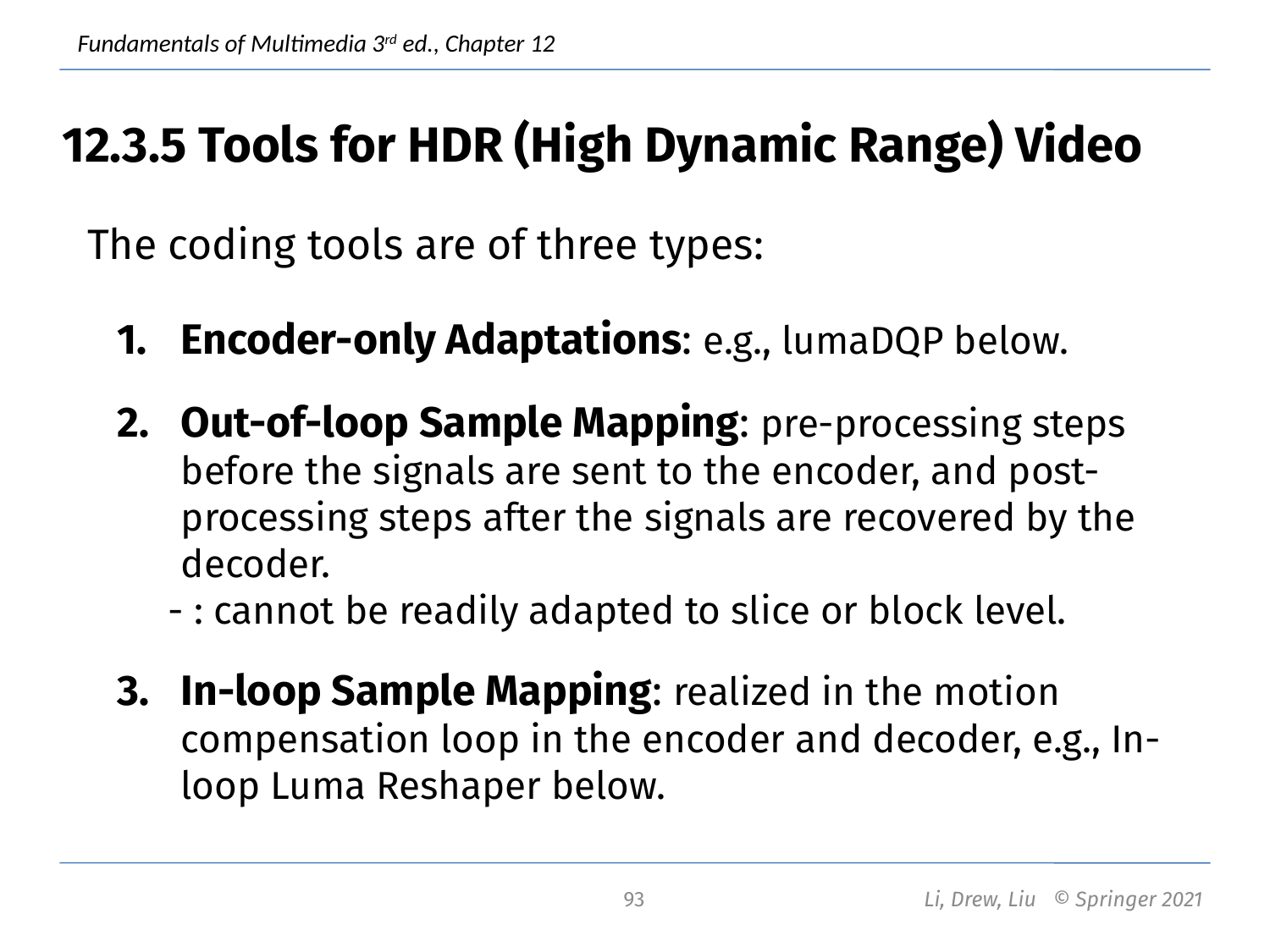

12.3.5 Tools for HDR (High Dynamic Range) Video
The coding tools are of three types:
Encoder-only Adaptations: e.g., lumaDQP below.
Out-of-loop Sample Mapping: pre-processing steps before the signals are sent to the encoder, and post-processing steps after the signals are recovered by the decoder.
     - : cannot be readily adapted to slice or block level.
In-loop Sample Mapping: realized in the motion compensation loop in the encoder and decoder, e.g., In-loop Luma Reshaper below.
93
Li, Drew, Liu   © Springer 2021